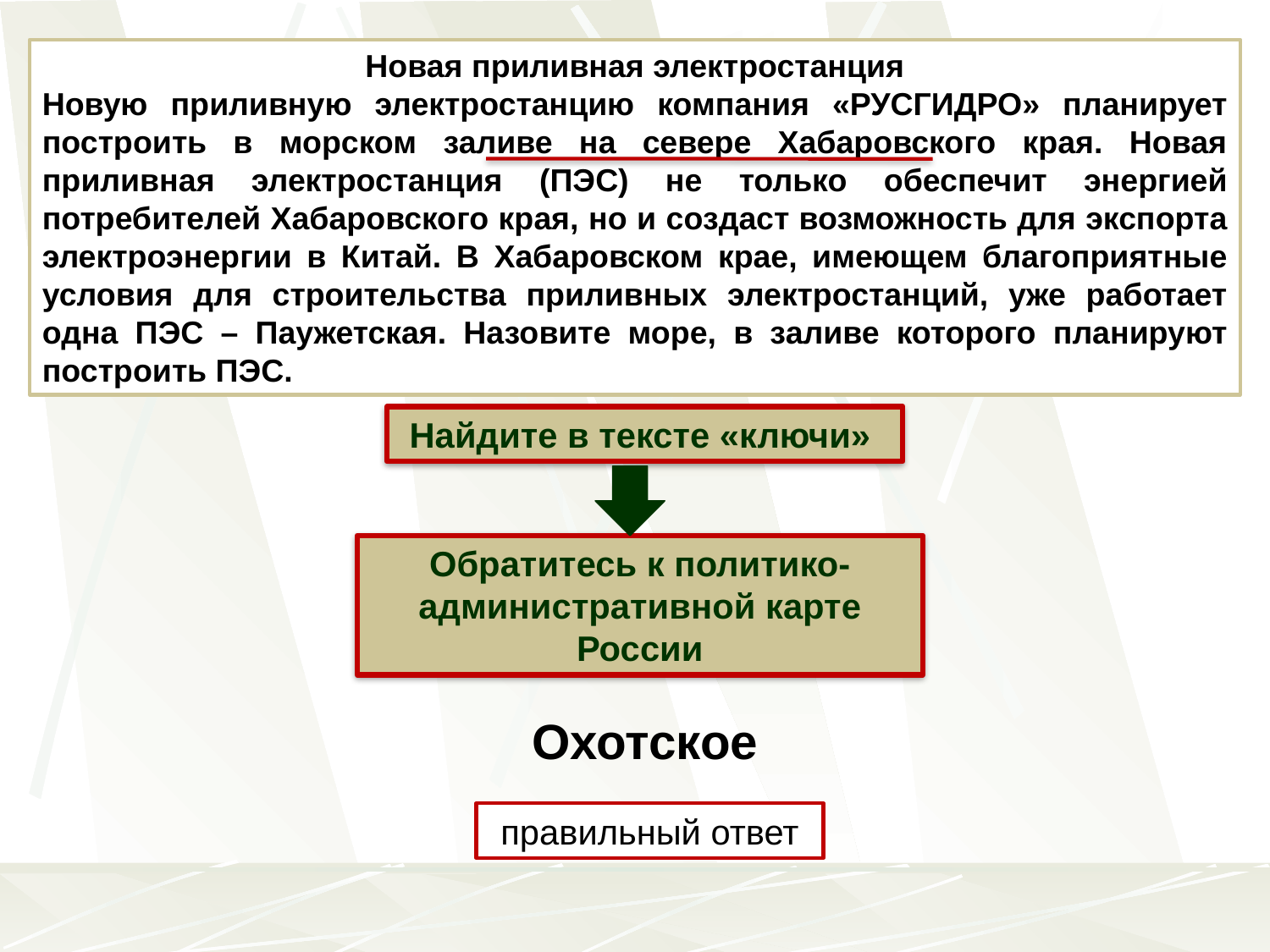

Новая приливная электростанция
Новую приливную электростанцию компания «РУСГИДРО» планирует построить в морском заливе на севере Хабаровского края. Новая приливная электростанция (ПЭС) не только обеспечит энергией потребителей Хабаровского края, но и создаст возможность для экспорта электроэнергии в Китай. В Хабаровском крае, имеющем благоприятные условия для строительства приливных электростанций, уже работает одна ПЭС – Паужетская. Назовите море, в заливе которого планируют построить ПЭС.
Найдите в тексте «ключи»

Обратитесь к политико-административной карте России
Охотское
правильный ответ